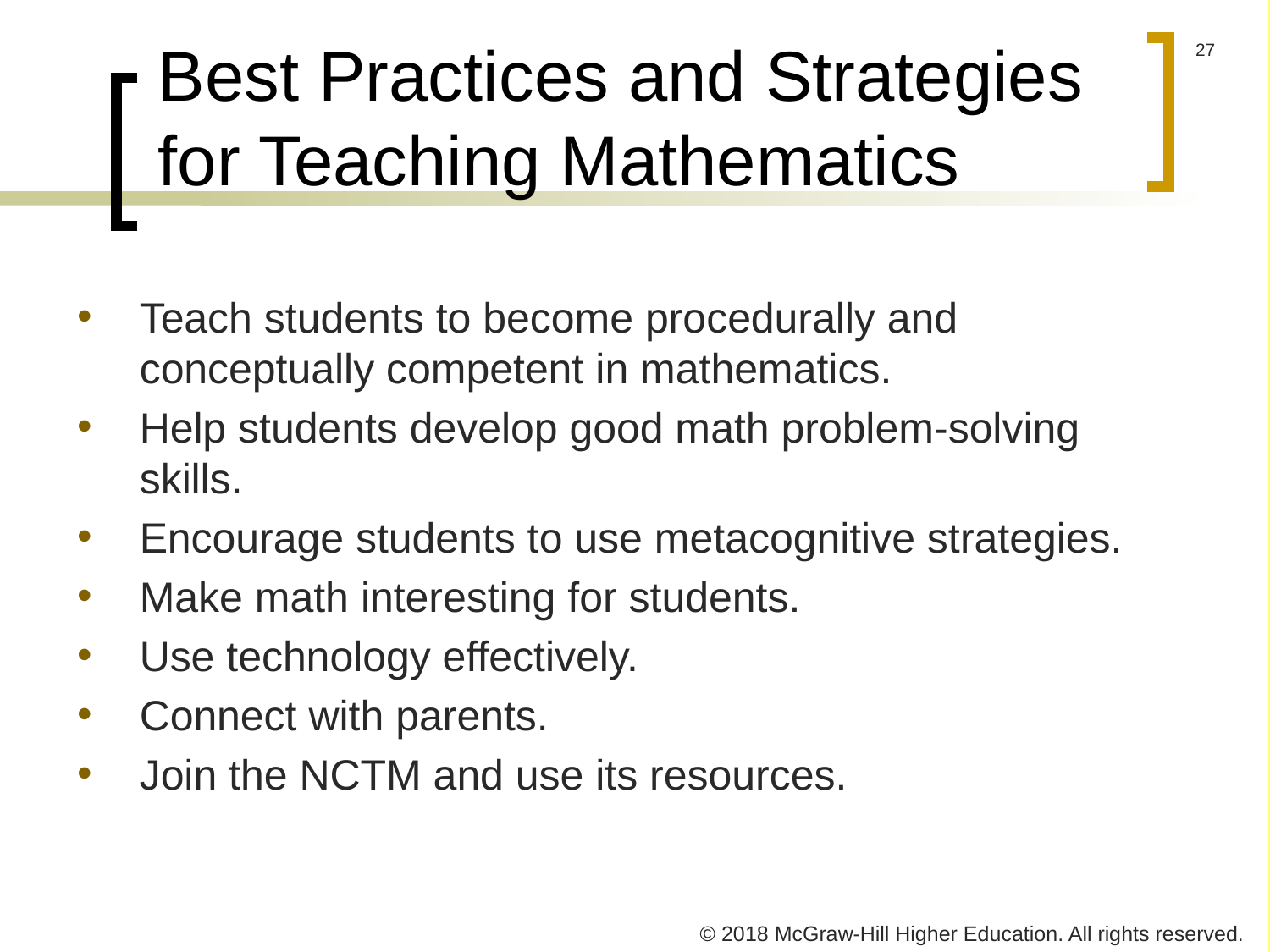

# Best Practices and Strategies for Teaching Mathematics
Teach students to become procedurally and conceptually competent in mathematics.
Help students develop good math problem-solving skills.
Encourage students to use metacognitive strategies.
Make math interesting for students.
Use technology effectively.
Connect with parents.
Join the NCTM and use its resources.